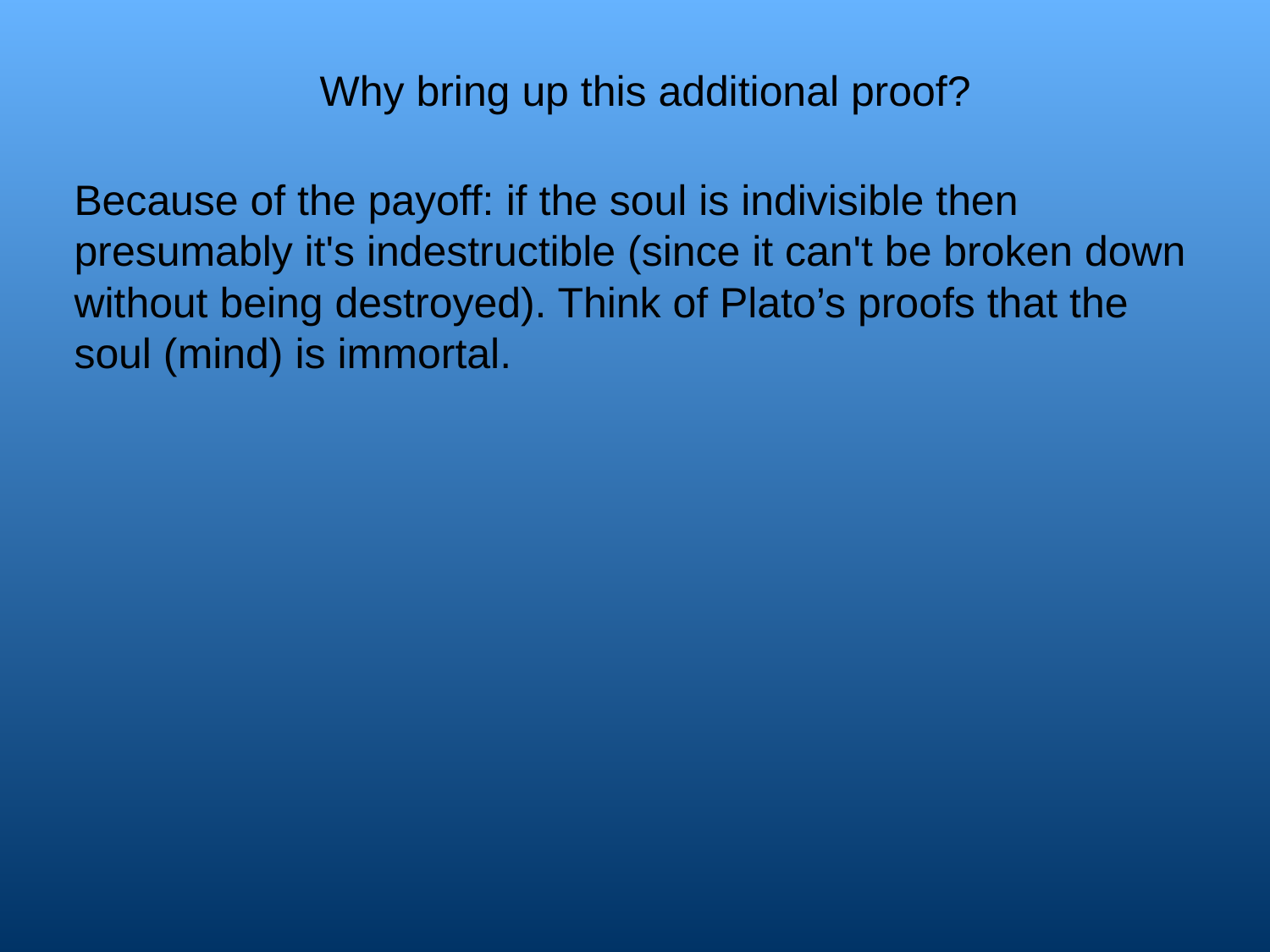

Why bring up this additional proof?
  
Because of the payoff: if the soul is indivisible then presumably it's indestructible (since it can't be broken down without being destroyed). Think of Plato’s proofs that the soul (mind) is immortal.